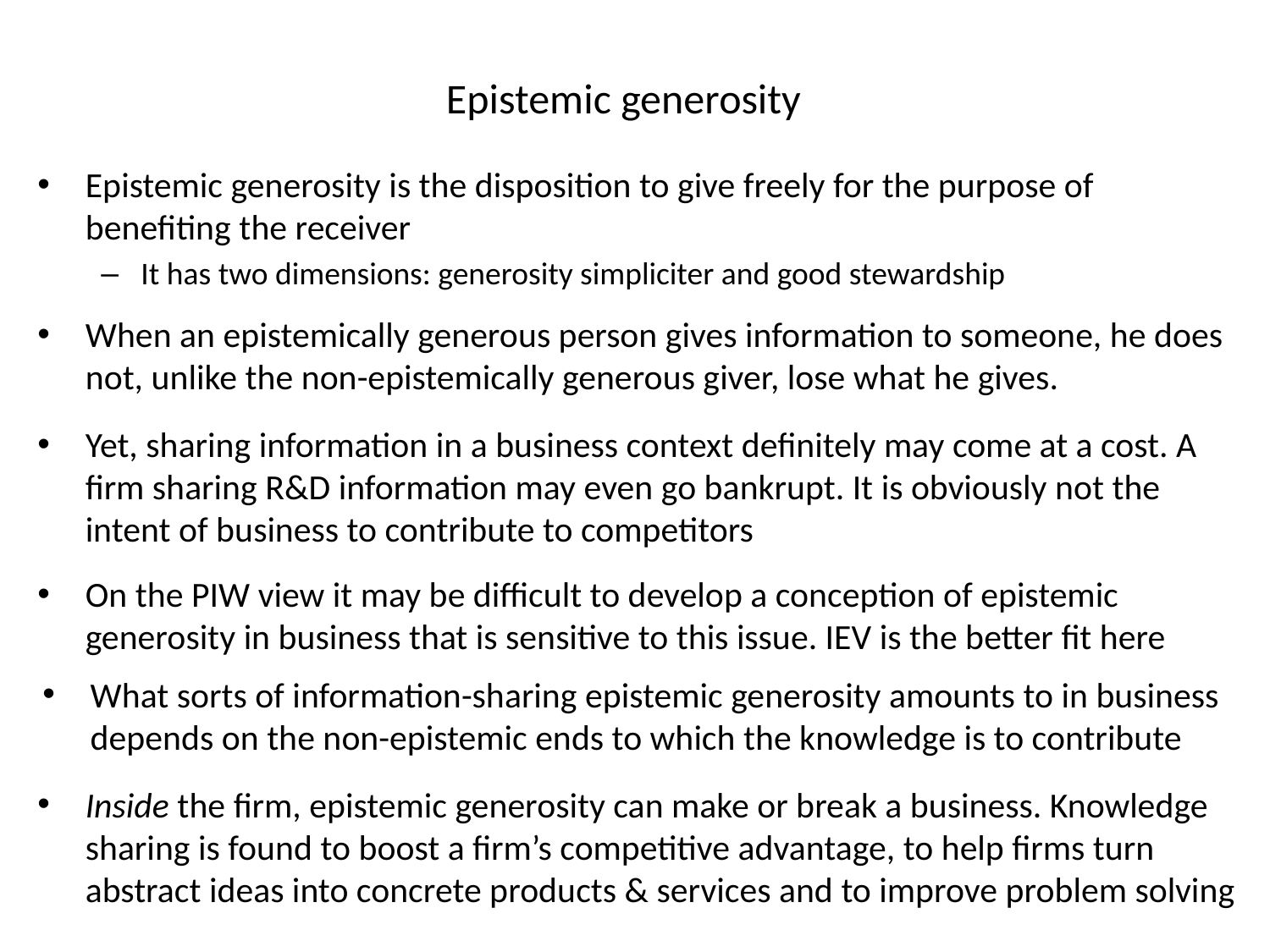

Epistemic generosity

Epistemic generosity is the disposition to give freely for the purpose of benefiting the receiver
It has two dimensions: generosity simpliciter and good stewardship
When an epistemically generous person gives information to someone, he does not, unlike the non-epistemically generous giver, lose what he gives.
Yet, sharing information in a business context definitely may come at a cost. A firm sharing R&D information may even go bankrupt. It is obviously not the intent of business to contribute to competitors
On the PIW view it may be difficult to develop a conception of epistemic generosity in business that is sensitive to this issue. IEV is the better fit here
What sorts of information-sharing epistemic generosity amounts to in business depends on the non-epistemic ends to which the knowledge is to contribute
Inside the firm, epistemic generosity can make or break a business. Knowledge sharing is found to boost a firm’s competitive advantage, to help firms turn abstract ideas into concrete products & services and to improve problem solving